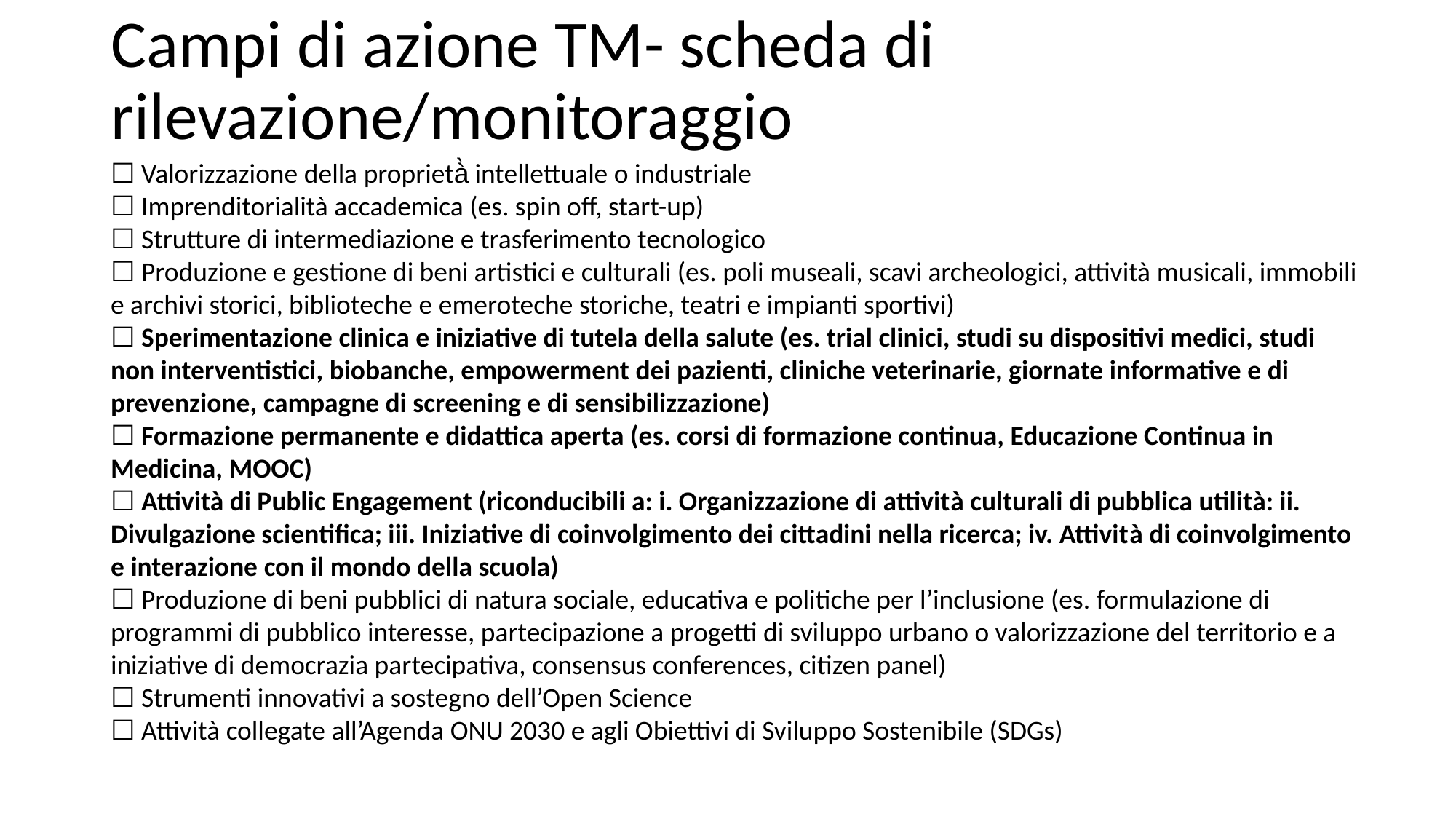

# Campi di azione TM- scheda di rilevazione/monitoraggio
☐ Valorizzazione della proprietà̀ intellettuale o industriale
☐ Imprenditorialità accademica (es. spin off, start-up)
☐ Strutture di intermediazione e trasferimento tecnologico
☐ Produzione e gestione di beni artistici e culturali (es. poli museali, scavi archeologici, attività musicali, immobili e archivi storici, biblioteche e emeroteche storiche, teatri e impianti sportivi)
☐ Sperimentazione clinica e iniziative di tutela della salute (es. trial clinici, studi su dispositivi medici, studi non interventistici, biobanche, empowerment dei pazienti, cliniche veterinarie, giornate informative e di prevenzione, campagne di screening e di sensibilizzazione)
☐ Formazione permanente e didattica aperta (es. corsi di formazione continua, Educazione Continua in Medicina, MOOC)
☐ Attività di Public Engagement (riconducibili a: i. Organizzazione di attività culturali di pubblica utilità: ii. Divulgazione scientifica; iii. Iniziative di coinvolgimento dei cittadini nella ricerca; iv. Attività di coinvolgimento e interazione con il mondo della scuola)
☐ Produzione di beni pubblici di natura sociale, educativa e politiche per l’inclusione (es. formulazione di programmi di pubblico interesse, partecipazione a progetti di sviluppo urbano o valorizzazione del territorio e a iniziative di democrazia partecipativa, consensus conferences, citizen panel)
☐ Strumenti innovativi a sostegno dell’Open Science
☐ Attività collegate all’Agenda ONU 2030 e agli Obiettivi di Sviluppo Sostenibile (SDGs)